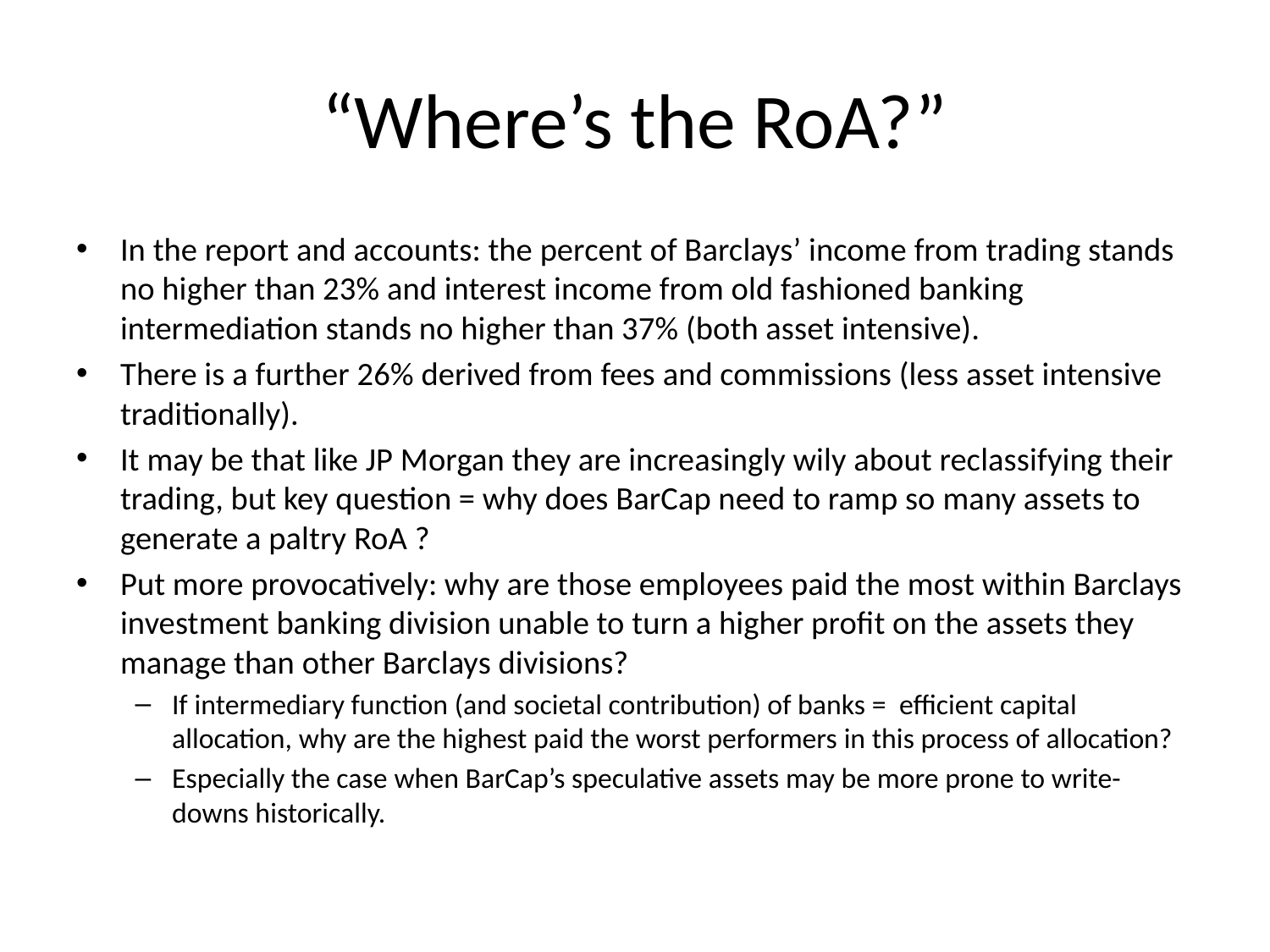

# “Where’s the RoA?”
In the report and accounts: the percent of Barclays’ income from trading stands no higher than 23% and interest income from old fashioned banking intermediation stands no higher than 37% (both asset intensive).
There is a further 26% derived from fees and commissions (less asset intensive traditionally).
It may be that like JP Morgan they are increasingly wily about reclassifying their trading, but key question = why does BarCap need to ramp so many assets to generate a paltry RoA ?
Put more provocatively: why are those employees paid the most within Barclays investment banking division unable to turn a higher profit on the assets they manage than other Barclays divisions?
If intermediary function (and societal contribution) of banks =  efficient capital allocation, why are the highest paid the worst performers in this process of allocation?
Especially the case when BarCap’s speculative assets may be more prone to write-downs historically.